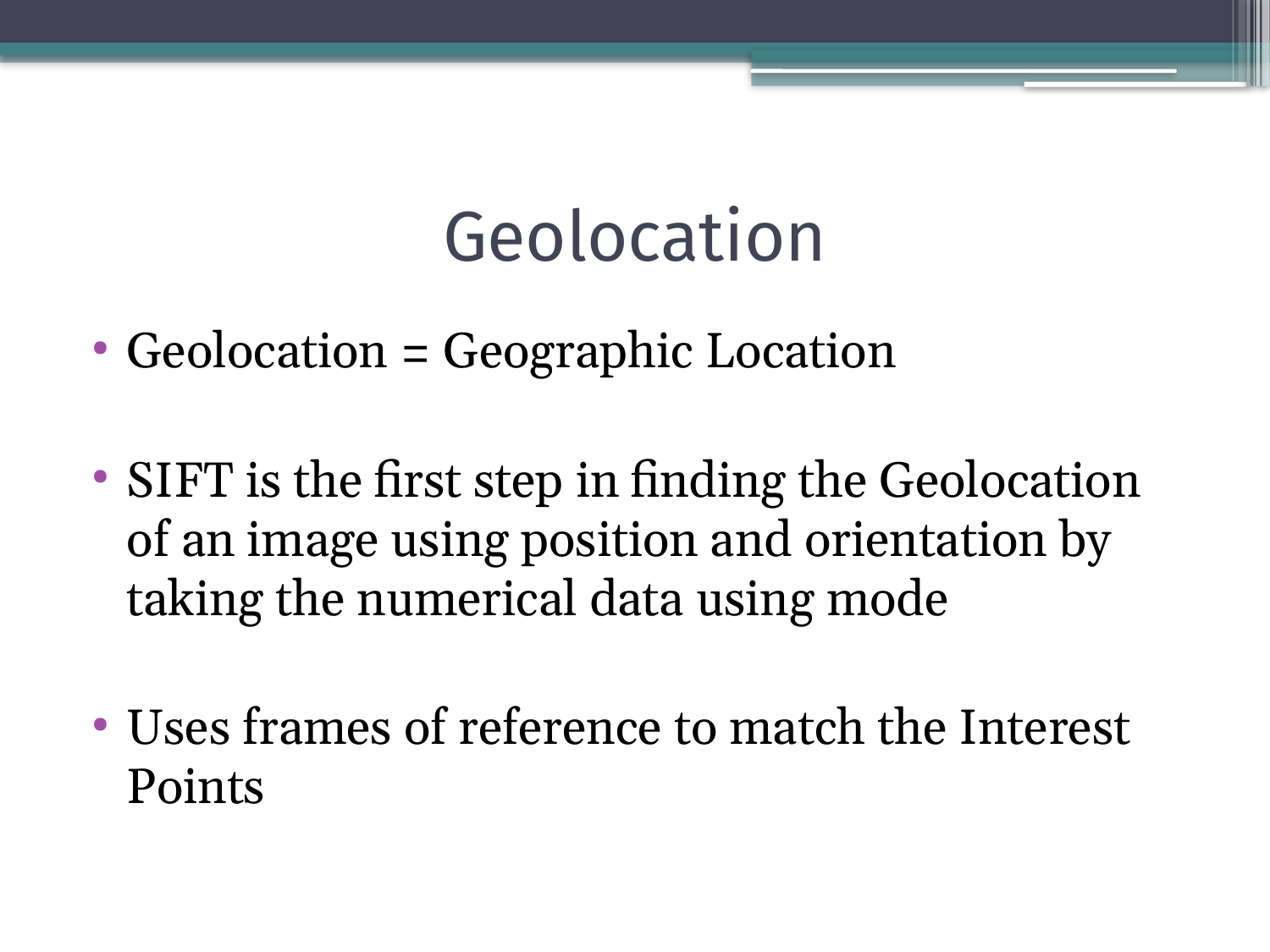

# Geolocation
Geolocation = Geographic Location

SIFT is the first step in finding the Geolocation of an image using position and orientation by taking the numerical data using mode

Uses frames of reference to match the Interest Points